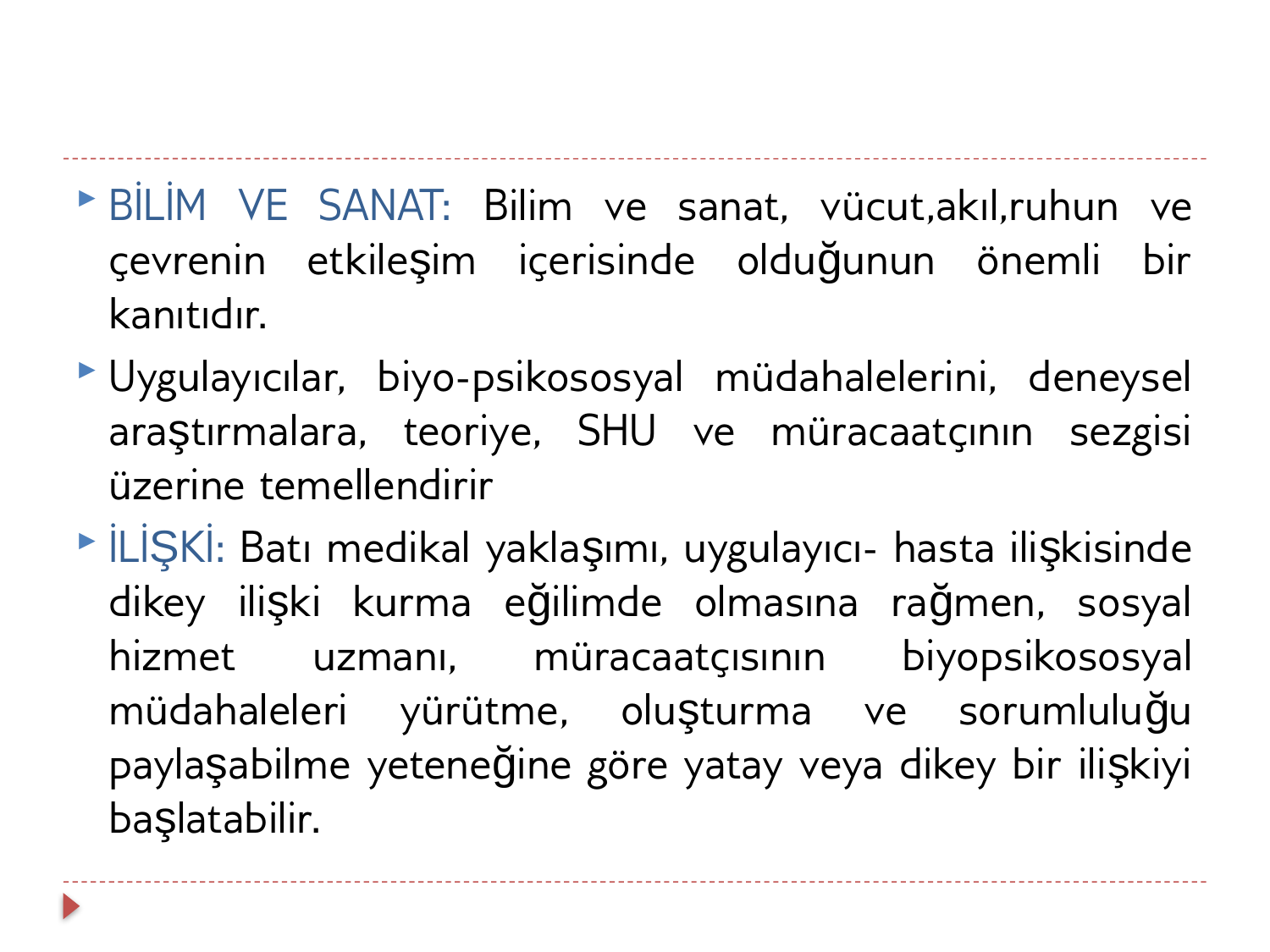

BİLİM VE SANAT: Bilim ve sanat, vücut,akıl,ruhun ve çevrenin etkileşim içerisinde olduğunun önemli bir kanıtıdır.
Uygulayıcılar, biyo-psikososyal müdahalelerini, deneysel araştırmalara, teoriye, SHU ve müracaatçının sezgisi üzerine temellendirir
İLİŞKİ: Batı medikal yaklaşımı, uygulayıcı- hasta ilişkisinde dikey ilişki kurma eğilimde olmasına rağmen, sosyal hizmet uzmanı, müracaatçısının biyopsikososyal müdahaleleri yürütme, oluşturma ve sorumluluğu paylaşabilme yeteneğine göre yatay veya dikey bir ilişkiyi başlatabilir.